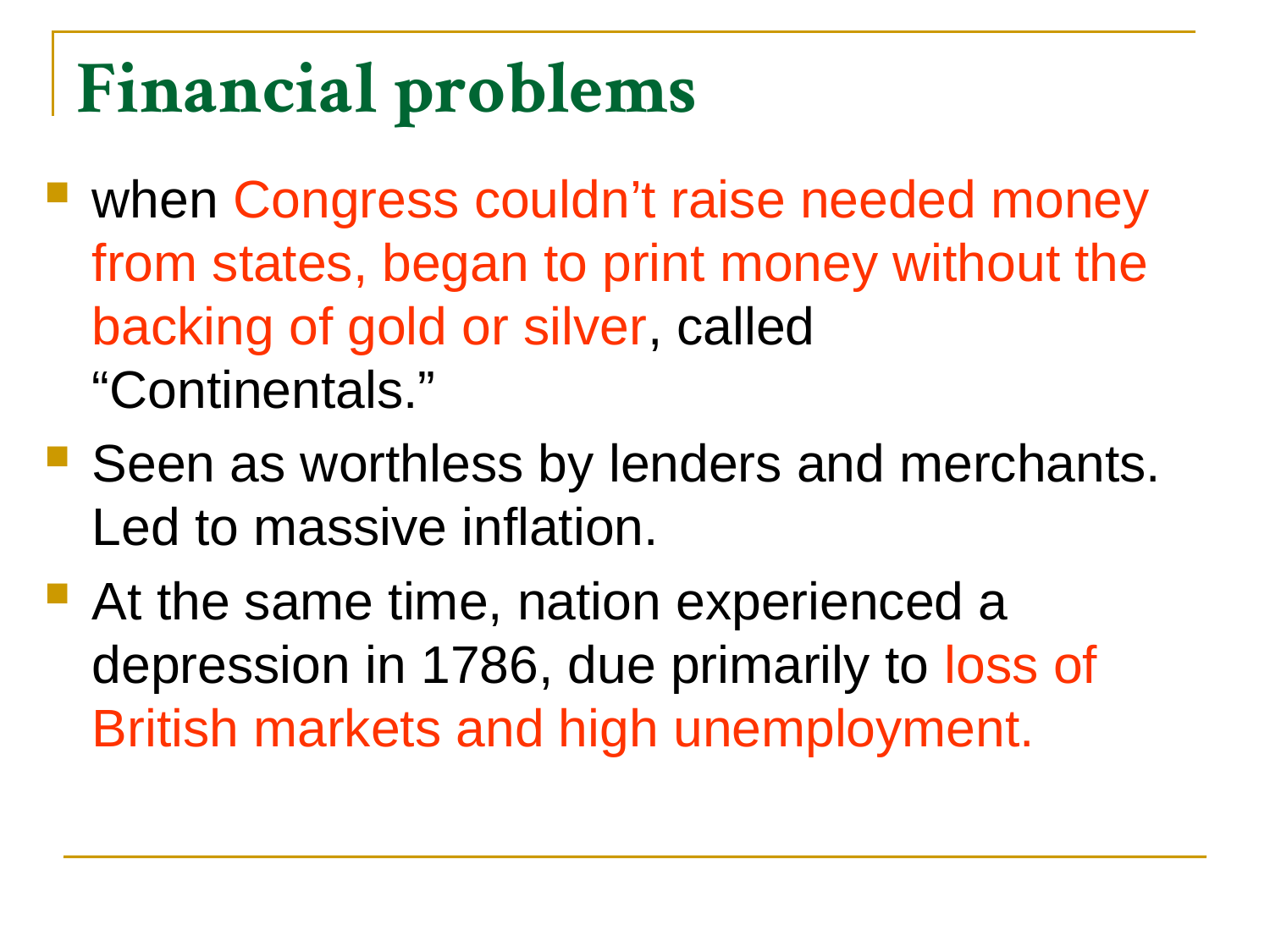

# Financial problems
when Congress couldn’t raise needed money from states, began to print money without the backing of gold or silver, called “Continentals.”
Seen as worthless by lenders and merchants. Led to massive inflation.
At the same time, nation experienced a depression in 1786, due primarily to loss of British markets and high unemployment.